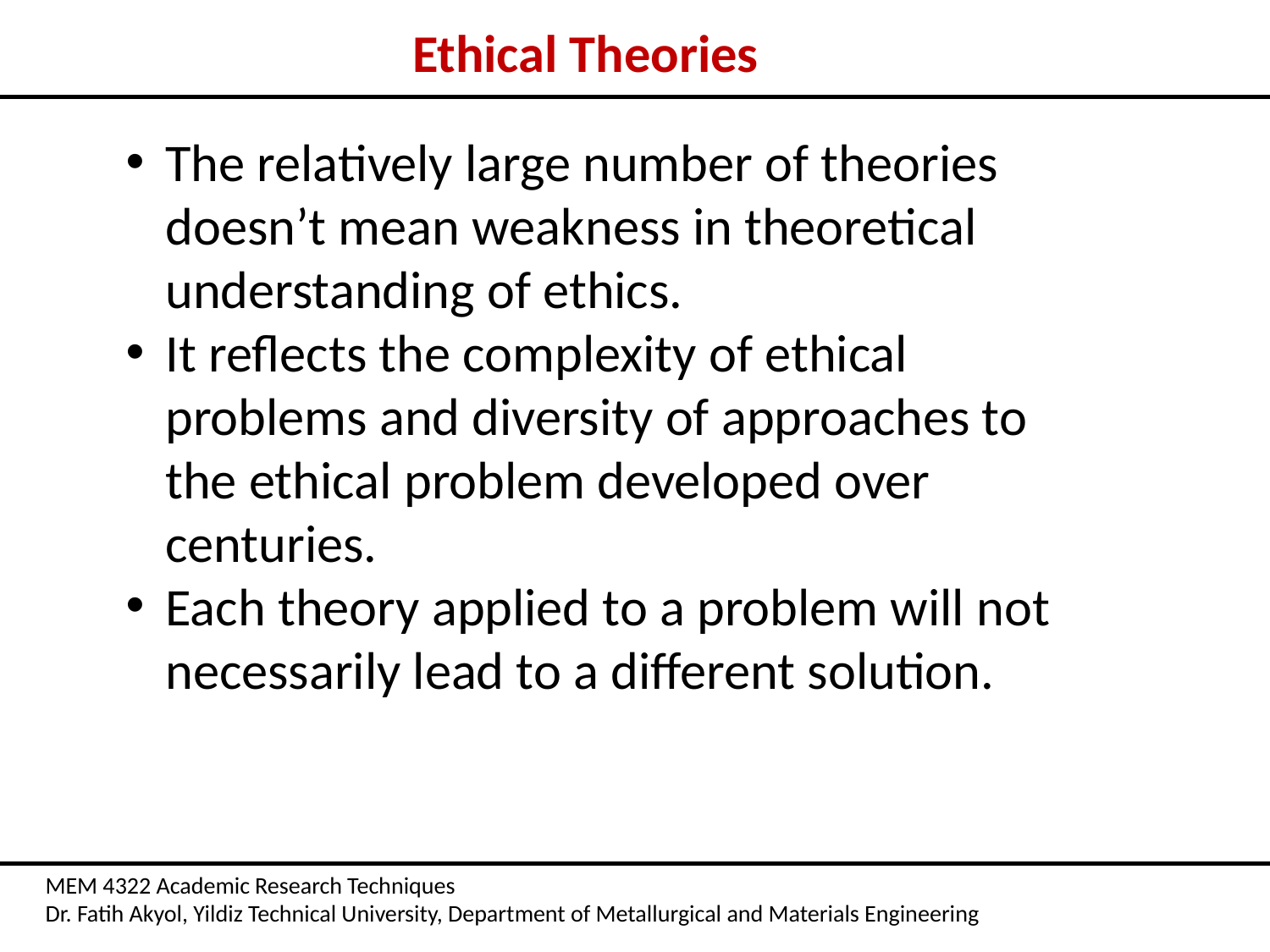

Ethical Theories
The relatively large number of theories doesn’t mean weakness in theoretical understanding of ethics.
It reflects the complexity of ethical problems and diversity of approaches to the ethical problem developed over centuries.
Each theory applied to a problem will not necessarily lead to a different solution.